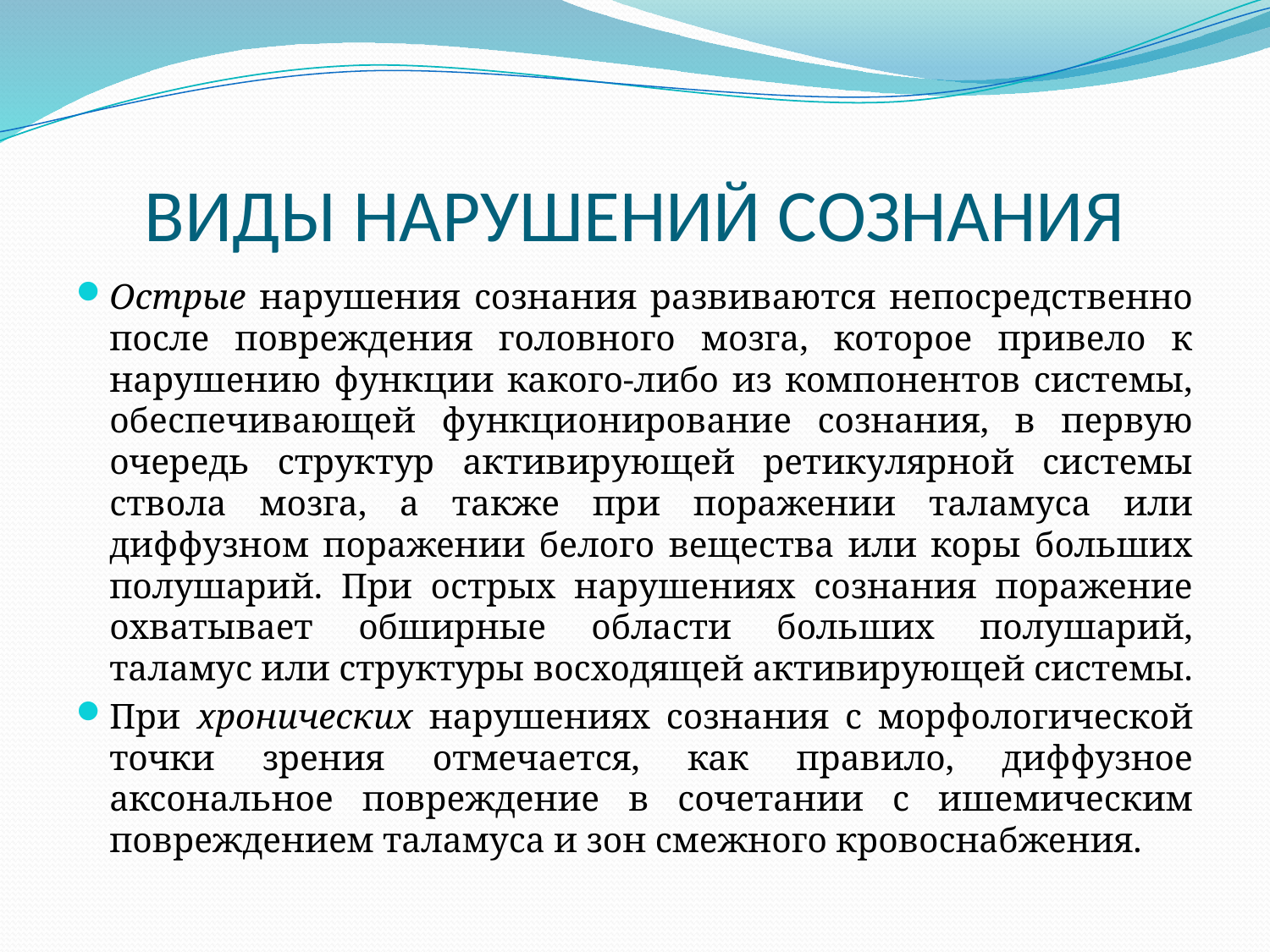

# ВИДЫ НАРУШЕНИЙ СОЗНАНИЯ
Острые нарушения сознания развиваются непосредственно после повреждения головного мозга, которое привело к нарушению функции какого-либо из компонентов системы, обеспечивающей функционирование сознания, в первую очередь структур активирующей ретикулярной системы ствола мозга, а также при поражении таламуса или диффузном поражении белого вещества или коры больших полушарий. При острых нарушениях сознания поражение охватывает обширные области больших полушарий, таламус или структуры восходящей активирующей системы.
При хронических нарушениях сознания с морфологической точки зрения отмечается, как правило, диффузное аксональное повреждение в сочетании с ишемическим повреждением таламуса и зон смежного кровоснабжения.